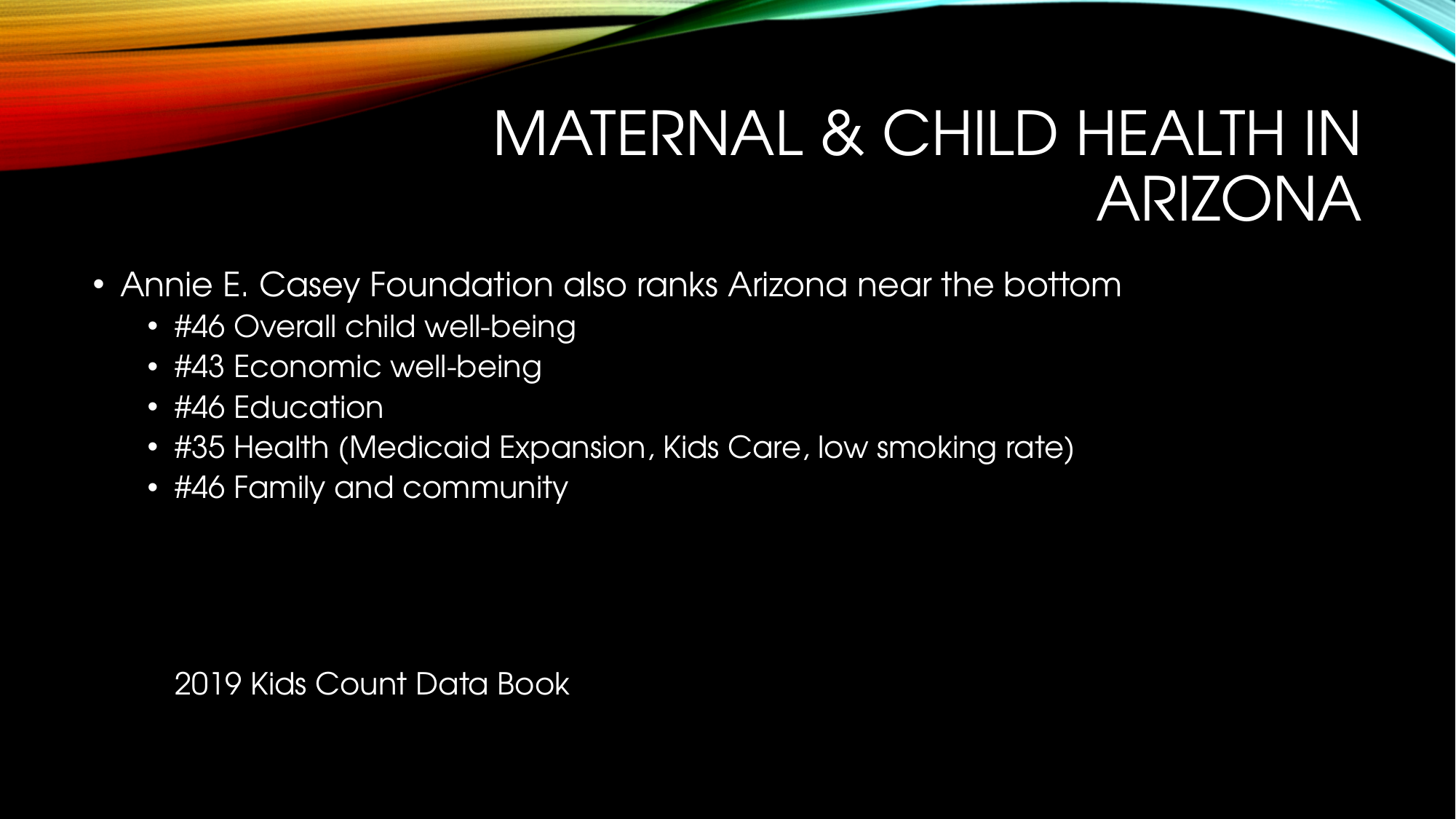

# Maternal & Child Health in Arizona
Annie E. Casey Foundation also ranks Arizona near the bottom
#46 Overall child well-being
#43 Economic well-being
#46 Education
#35 Health (Medicaid Expansion, Kids Care, low smoking rate)
#46 Family and community
2019 Kids Count Data Book